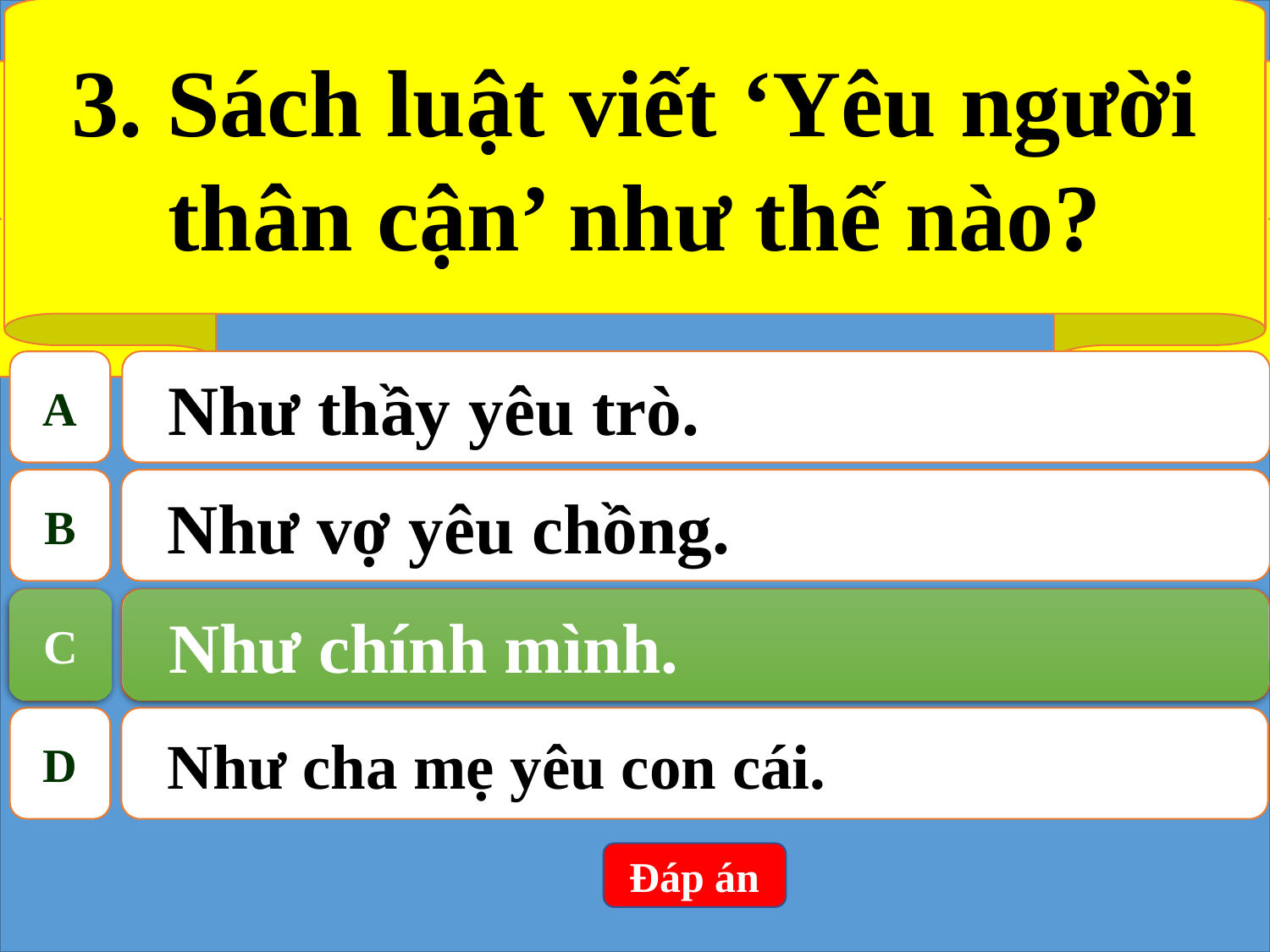

3. Sách luật viết ‘Yêu người thân cận’ như thế nào?
A
Như thầy yêu trò.
B
Như vợ yêu chồng.
C
Như chính mình.
Như chính mình.
C
D
Như cha mẹ yêu con cái.
Đáp án